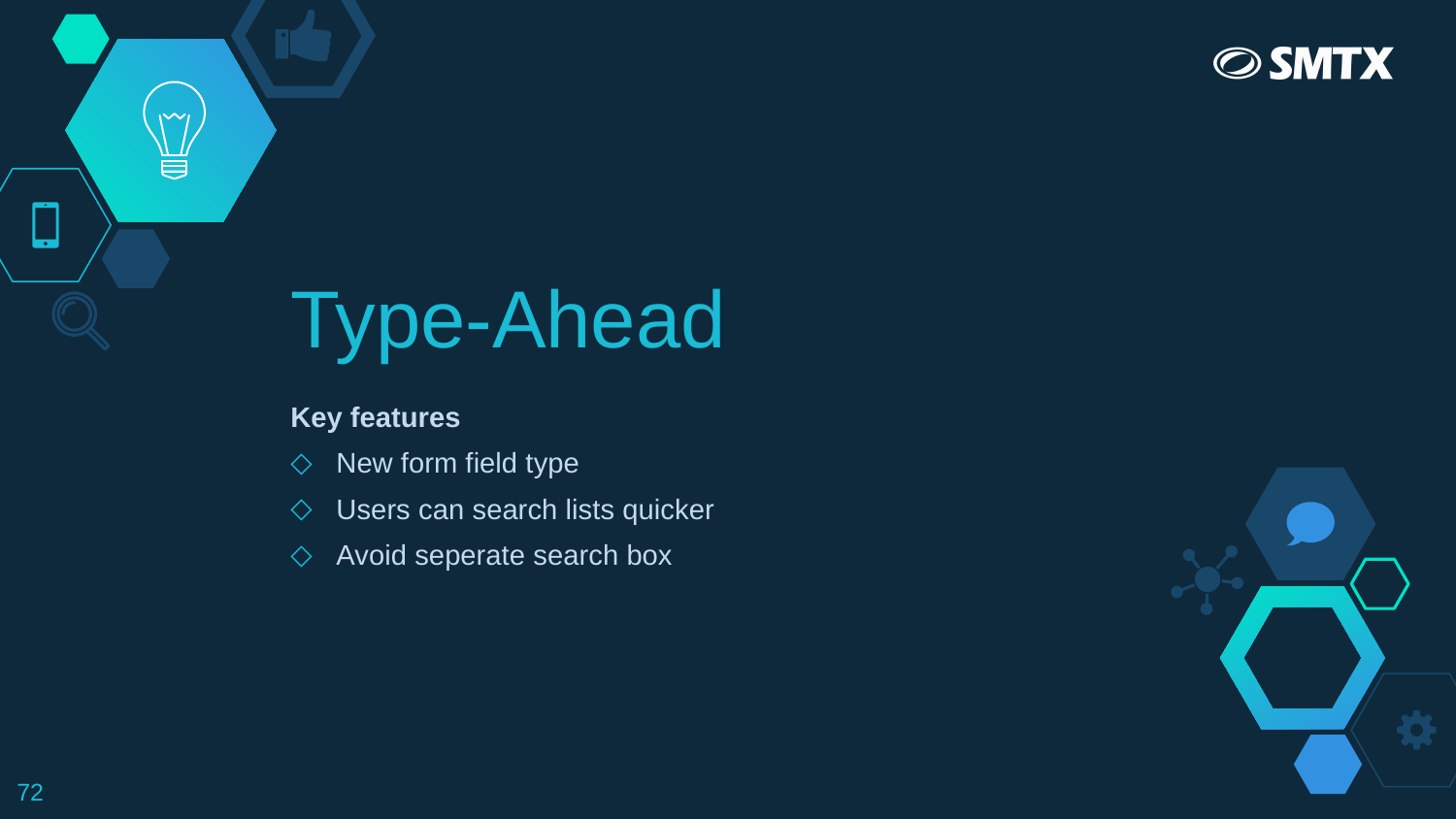

# Type-Ahead
Key features
New form field type
Users can search lists quicker
Avoid seperate search box
72